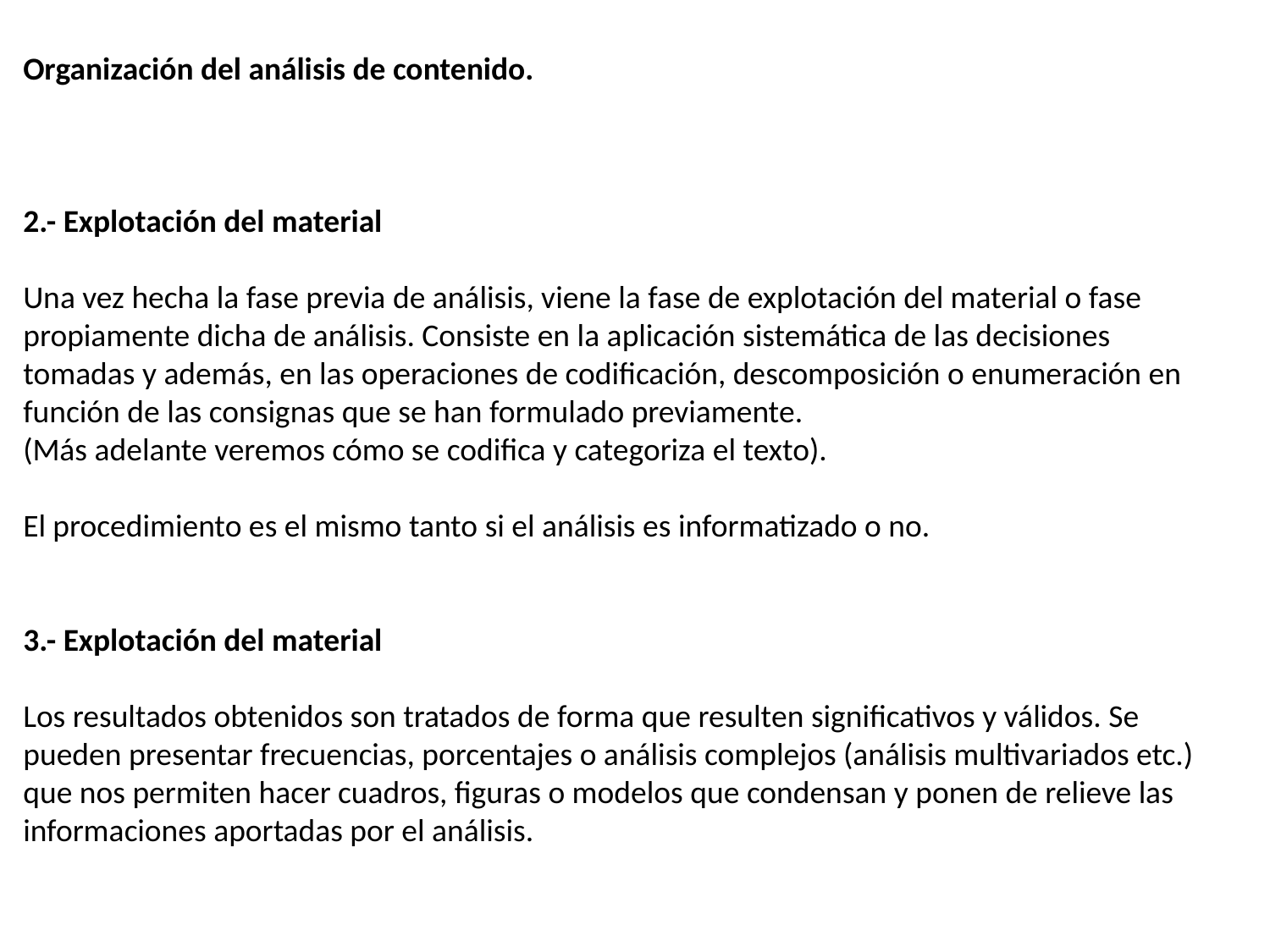

Organización del análisis de contenido.
2.- Explotación del material
Una vez hecha la fase previa de análisis, viene la fase de explotación del material o fase propiamente dicha de análisis. Consiste en la aplicación sistemática de las decisiones tomadas y además, en las operaciones de codificación, descomposición o enumeración en función de las consignas que se han formulado previamente.
(Más adelante veremos cómo se codifica y categoriza el texto).
El procedimiento es el mismo tanto si el análisis es informatizado o no.
3.- Explotación del material
Los resultados obtenidos son tratados de forma que resulten significativos y válidos. Se pueden presentar frecuencias, porcentajes o análisis complejos (análisis multivariados etc.) que nos permiten hacer cuadros, figuras o modelos que condensan y ponen de relieve las informaciones aportadas por el análisis.